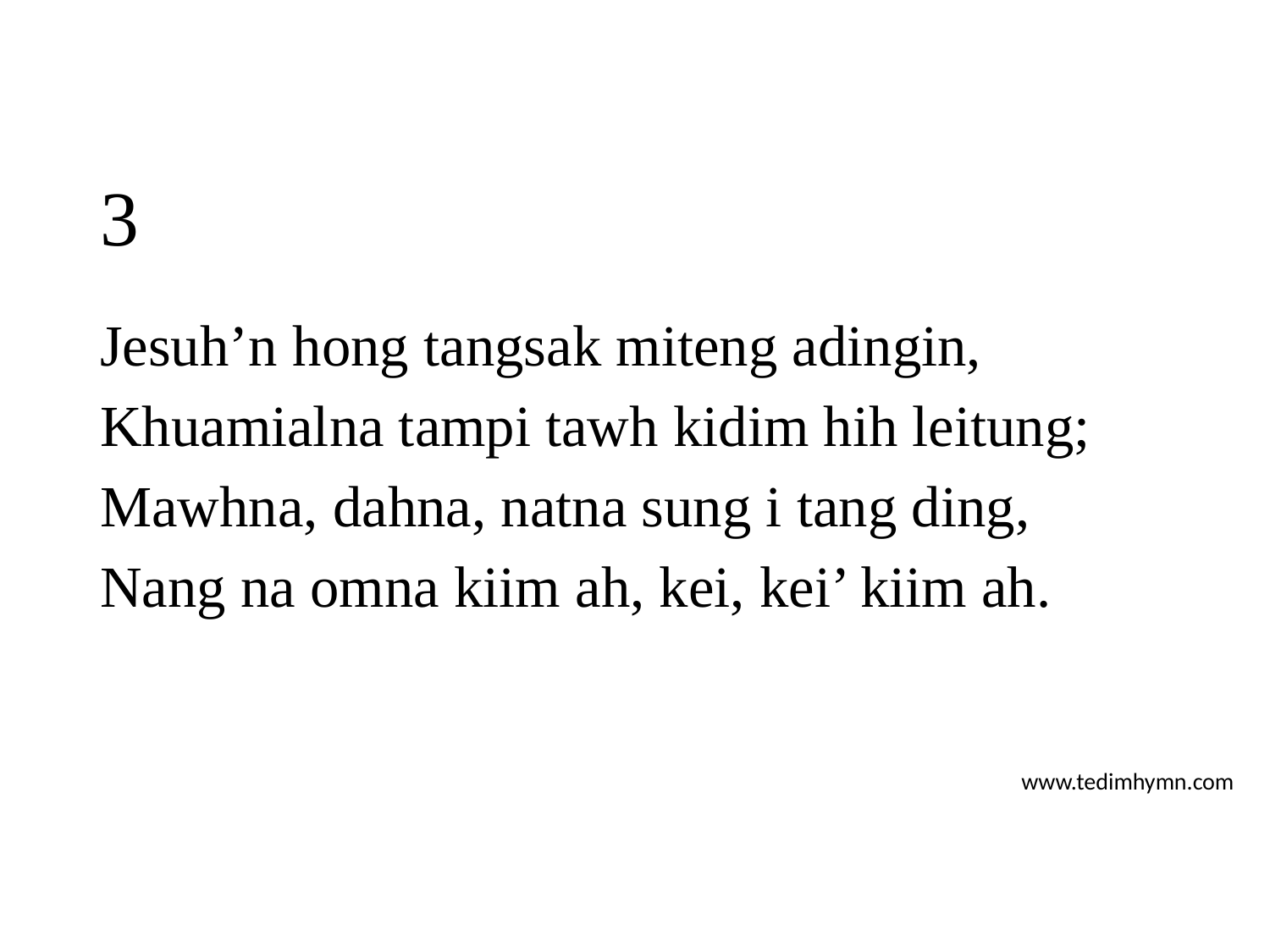

# 3
Jesuh’n hong tangsak miteng adingin,
Khuamialna tampi tawh kidim hih leitung;
Mawhna, dahna, natna sung i tang ding,
Nang na omna kiim ah, kei, kei’ kiim ah.

www.tedimhymn.com